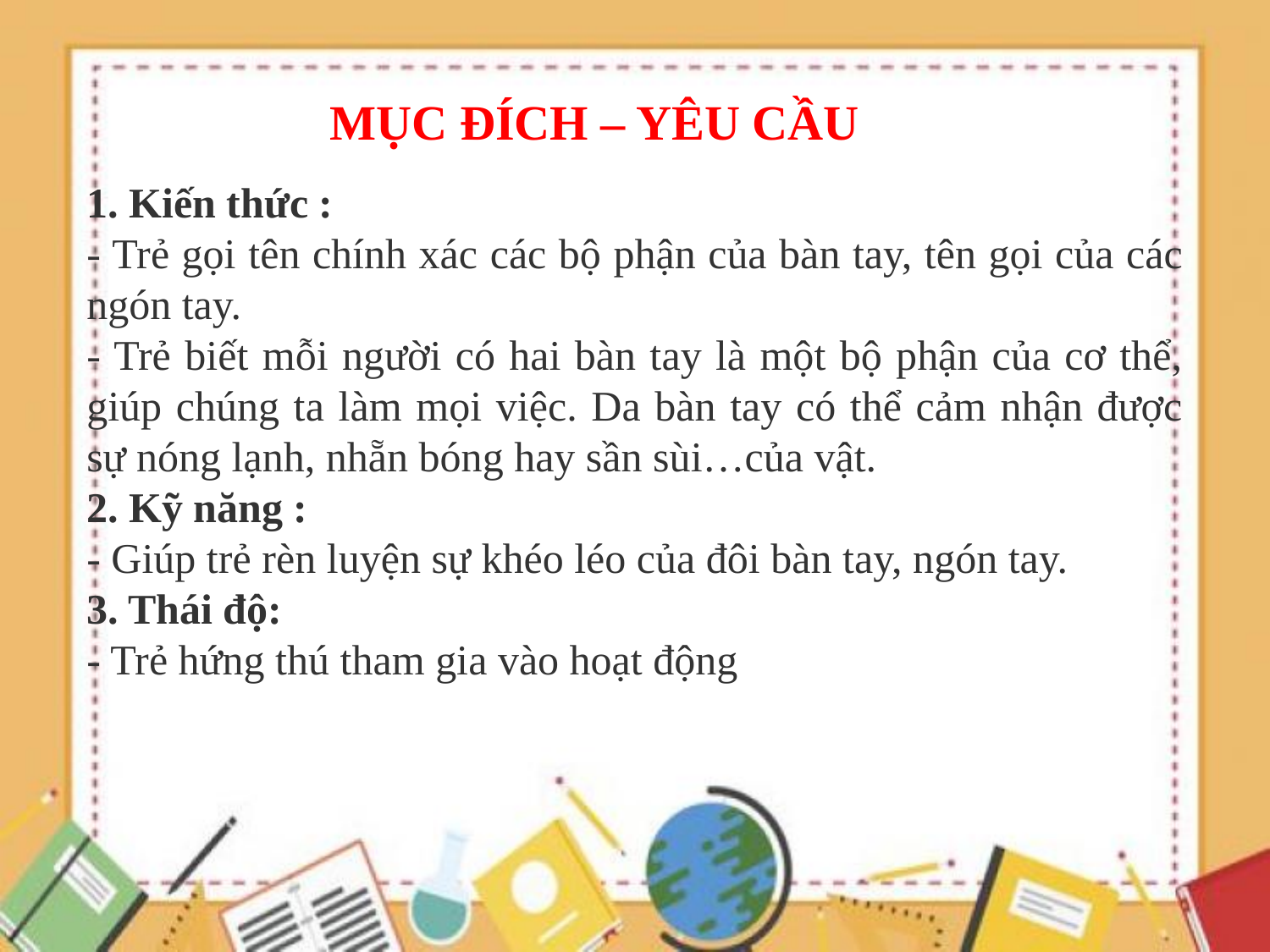

MỤC ĐÍCH – YÊU CẦU
1. Kiến thức :
- Trẻ gọi tên chính xác các bộ phận của bàn tay, tên gọi của các ngón tay.
- Trẻ biết mỗi người có hai bàn tay là một bộ phận của cơ thể, giúp chúng ta làm mọi việc. Da bàn tay có thể cảm nhận được sự nóng lạnh, nhẵn bóng hay sần sùi…của vật.
2. Kỹ năng :
- Giúp trẻ rèn luyện sự khéo léo của đôi bàn tay, ngón tay.
3. Thái độ:
- Trẻ hứng thú tham gia vào hoạt động